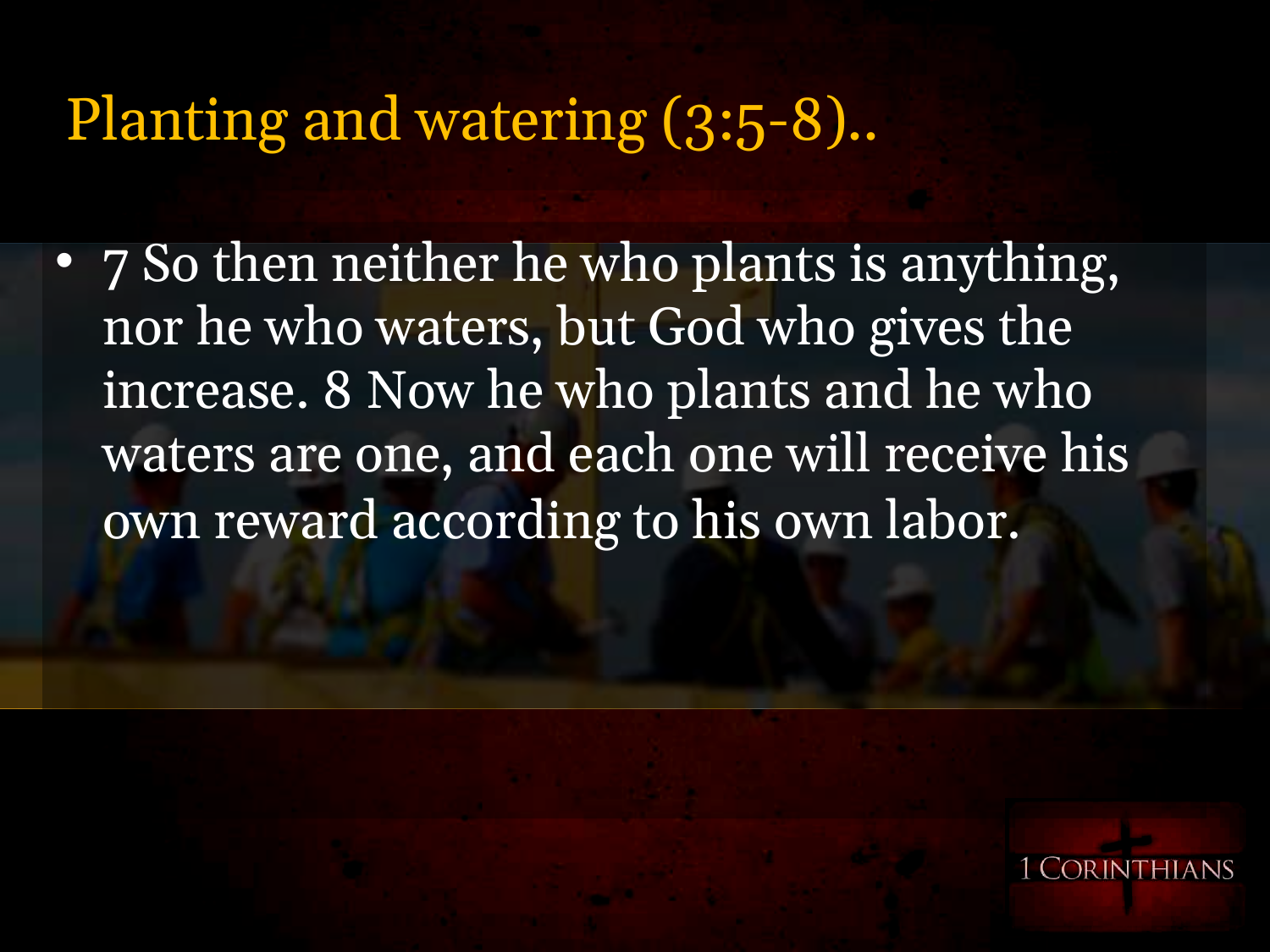

# Planting and watering (3:5-8)..
7 So then neither he who plants is anything, nor he who waters, but God who gives the increase. 8 Now he who plants and he who waters are one, and each one will receive his own reward according to his own labor.